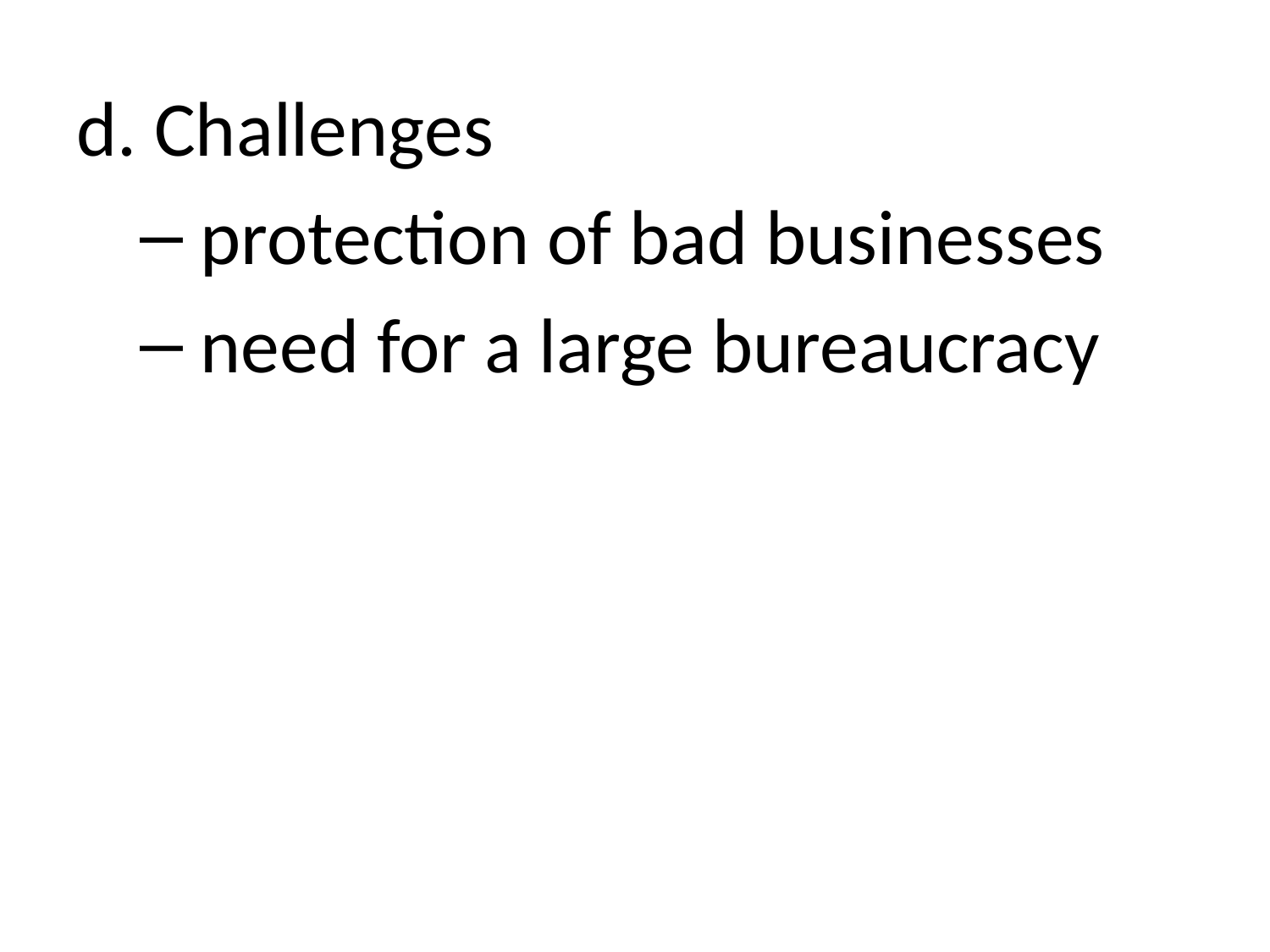

d. Challenges
 protection of bad businesses
 need for a large bureaucracy